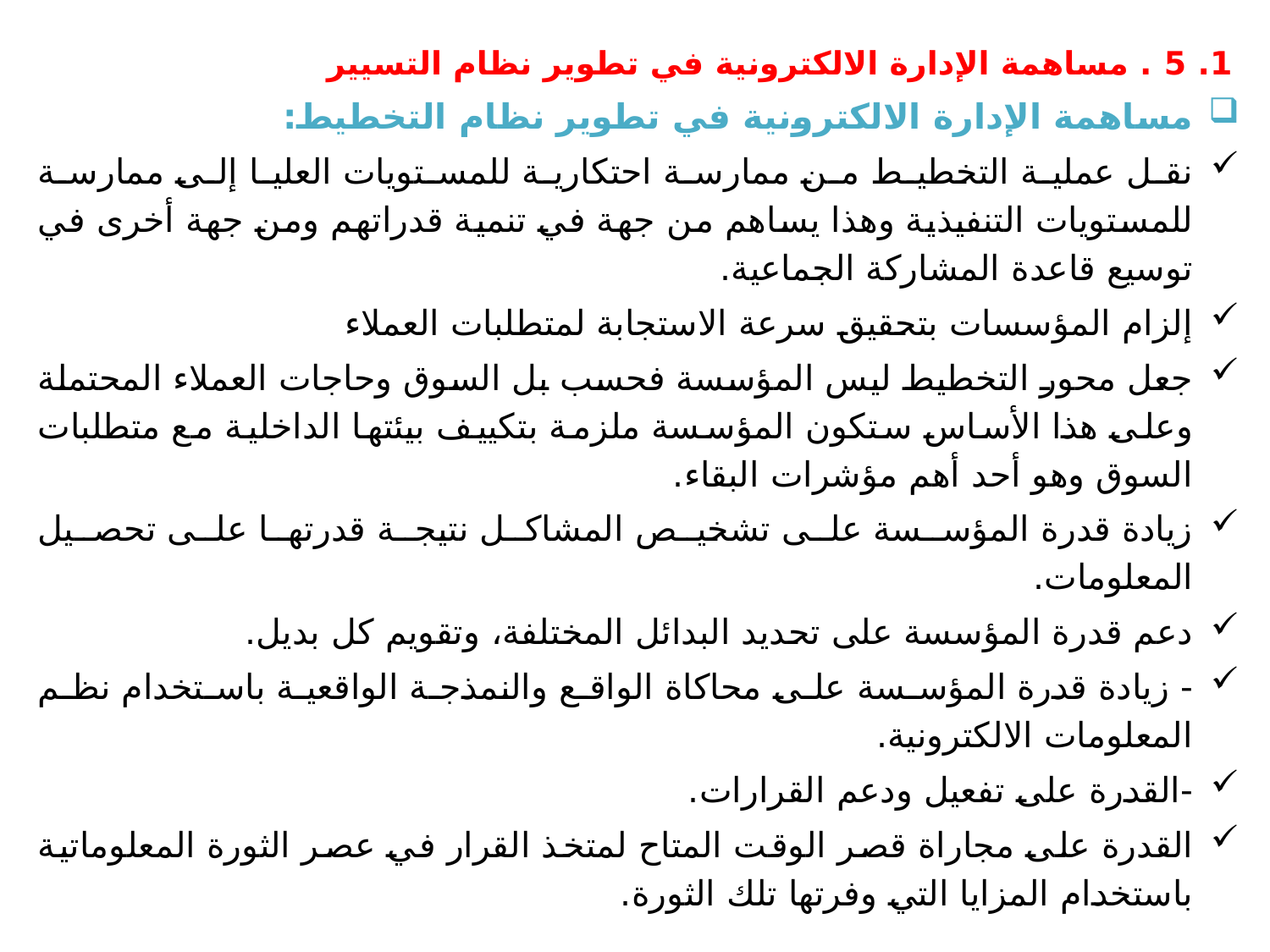

1. 5 . مساهمة الإدارة الالكترونية في تطوير نظام التسيير
مساهمة الإدارة الالكترونية في تطوير نظام التخطيط:
نقل عملية التخطيط من ممارسة احتكارية للمستويات العليا إلى ممارسة للمستويات التنفيذية وهذا يساهم من جهة في تنمية قدراتهم ومن جهة أخرى في توسيع قاعدة المشاركة الجماعية.
إلزام المؤسسات بتحقيق سرعة الاستجابة لمتطلبات العملاء
جعل محور التخطيط ليس المؤسسة فحسب بل السوق وحاجات العملاء المحتملة وعلى هذا الأساس ستكون المؤسسة ملزمة بتكييف بيئتها الداخلية مع متطلبات السوق وهو أحد أهم مؤشرات البقاء.
زيادة قدرة المؤسسة على تشخيص المشاكل نتيجة قدرتها على تحصيل المعلومات.
دعم قدرة المؤسسة على تحديد البدائل المختلفة، وتقويم كل بديل.
- زيادة قدرة المؤسسة على محاكاة الواقع والنمذجة الواقعية باستخدام نظم المعلومات الالكترونية.
-القدرة على تفعيل ودعم القرارات.
القدرة على مجاراة قصر الوقت المتاح لمتخذ القرار في عصر الثورة المعلوماتية باستخدام المزايا التي وفرتها تلك الثورة.